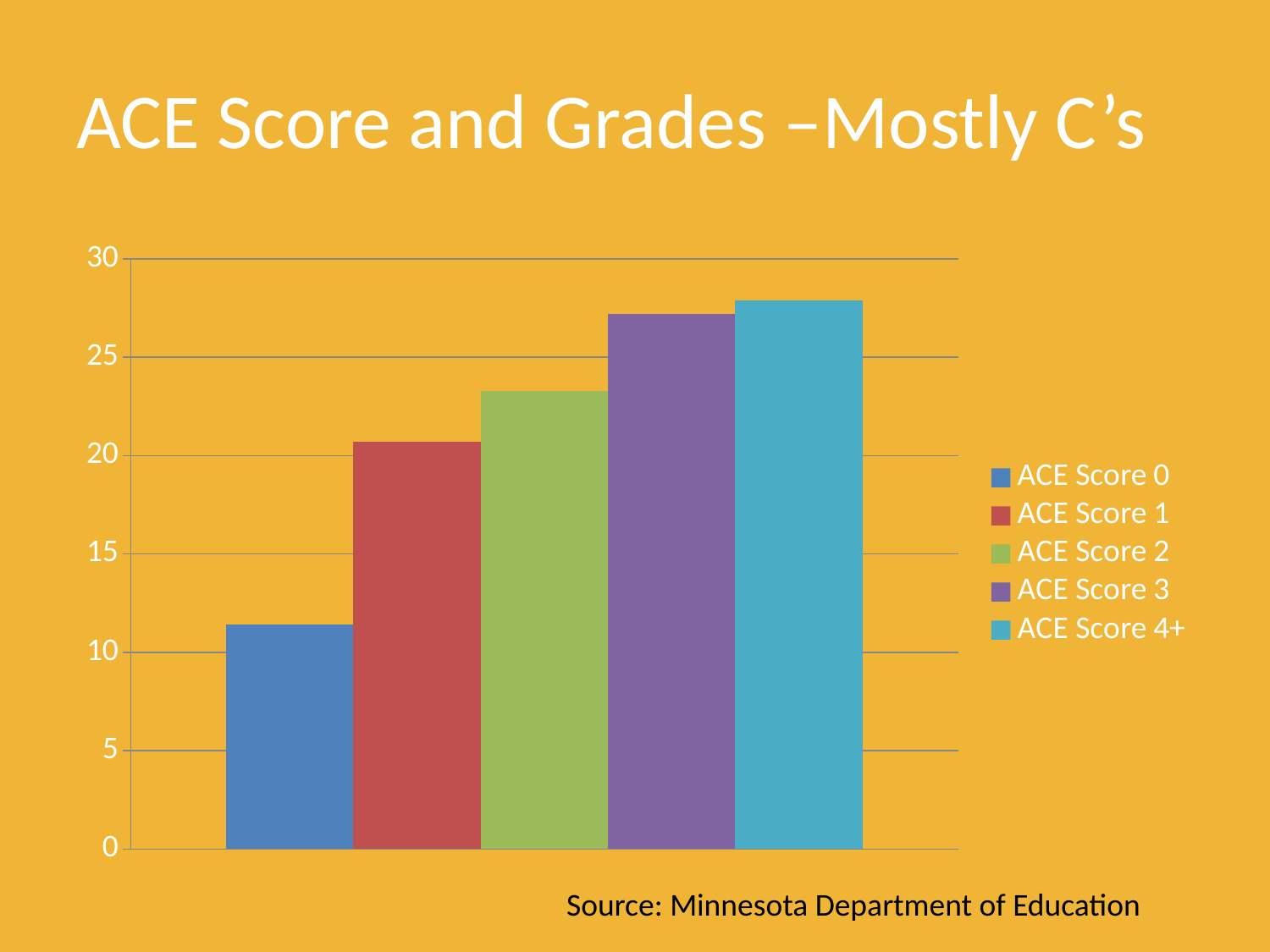

# ACE Score and Grades –Mostly C’s

### Chart

| Category | ACE Score 0 | ACE Score 1 | ACE Score 2 | ACE Score 3 | ACE Score 4+ |
|---|---|---|---|---|---|
| Mostly C's | 11.4 | 20.7 | 23.3 | 27.2 | 27.9 |
Source: Minnesota Department of Education